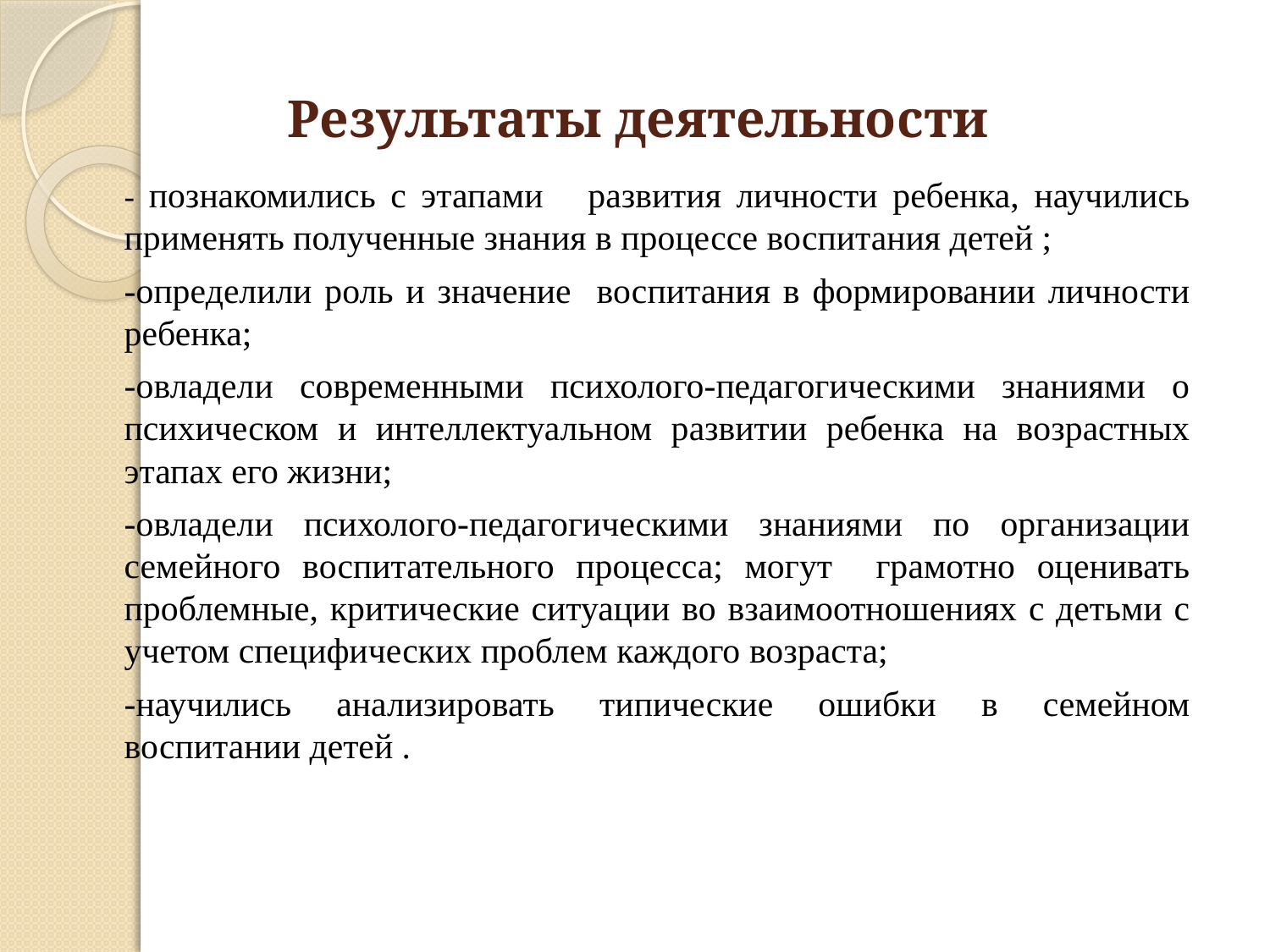

# Результаты деятельности
- познакомились с этапами   развития личности ребенка, научились применять полученные знания в процессе воспитания детей ;
-определили роль и значение  воспитания в формировании личности ребенка;
-овладели современными психолого-педагогическими знаниями о психическом и интеллектуальном развитии ребенка на возрастных этапах его жизни;
-овладели психолого-педагогическими знаниями по организации семейного воспитательного процесса; могут  грамотно оценивать проблемные, критические ситуации во взаимоотношениях с детьми с учетом специфических проблем каждого возраста;
-научились анализировать типические ошибки в семейном воспитании детей .